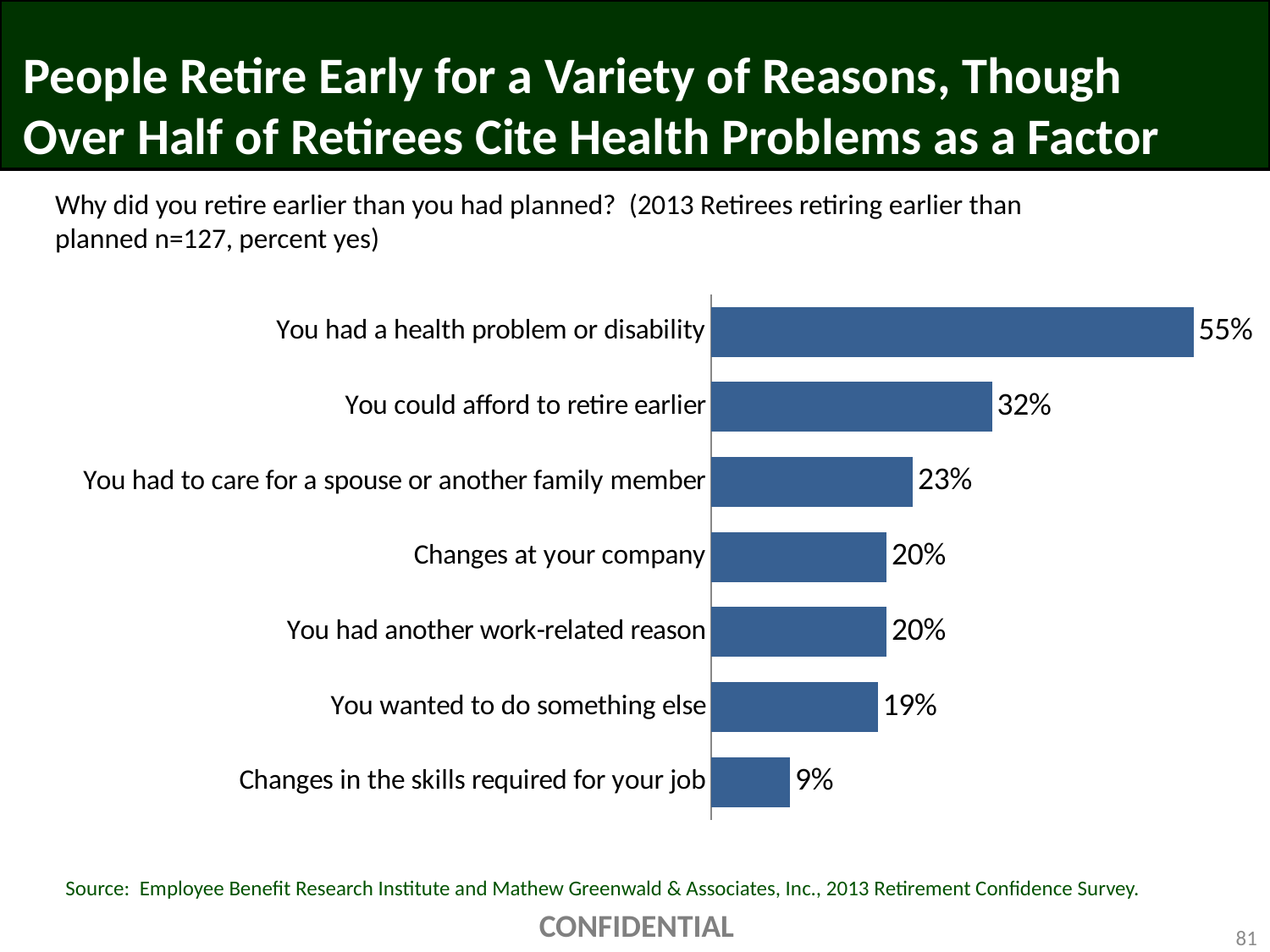

# People Retire Early for a Variety of Reasons, Though Over Half of Retirees Cite Health Problems as a Factor
Why did you retire earlier than you had planned?  (2013 Retirees retiring earlier than
planned n=127, percent yes)

### Chart

| Category | Series 1 |
|---|---|
| You had a health problem or disability | 0.55 |
| You could afford to retire earlier | 0.32 |
| You had to care for a spouse or another family member | 0.23 |
| Changes at your company | 0.2 |
| You had another work-related reason | 0.2 |
| You wanted to do something else | 0.19 |
| Changes in the skills required for your job | 0.09 |
Source:  Employee Benefit Research Institute and Mathew Greenwald & Associates, Inc., 2013 Retirement Confidence Survey.
CONFIDENTIAL
81